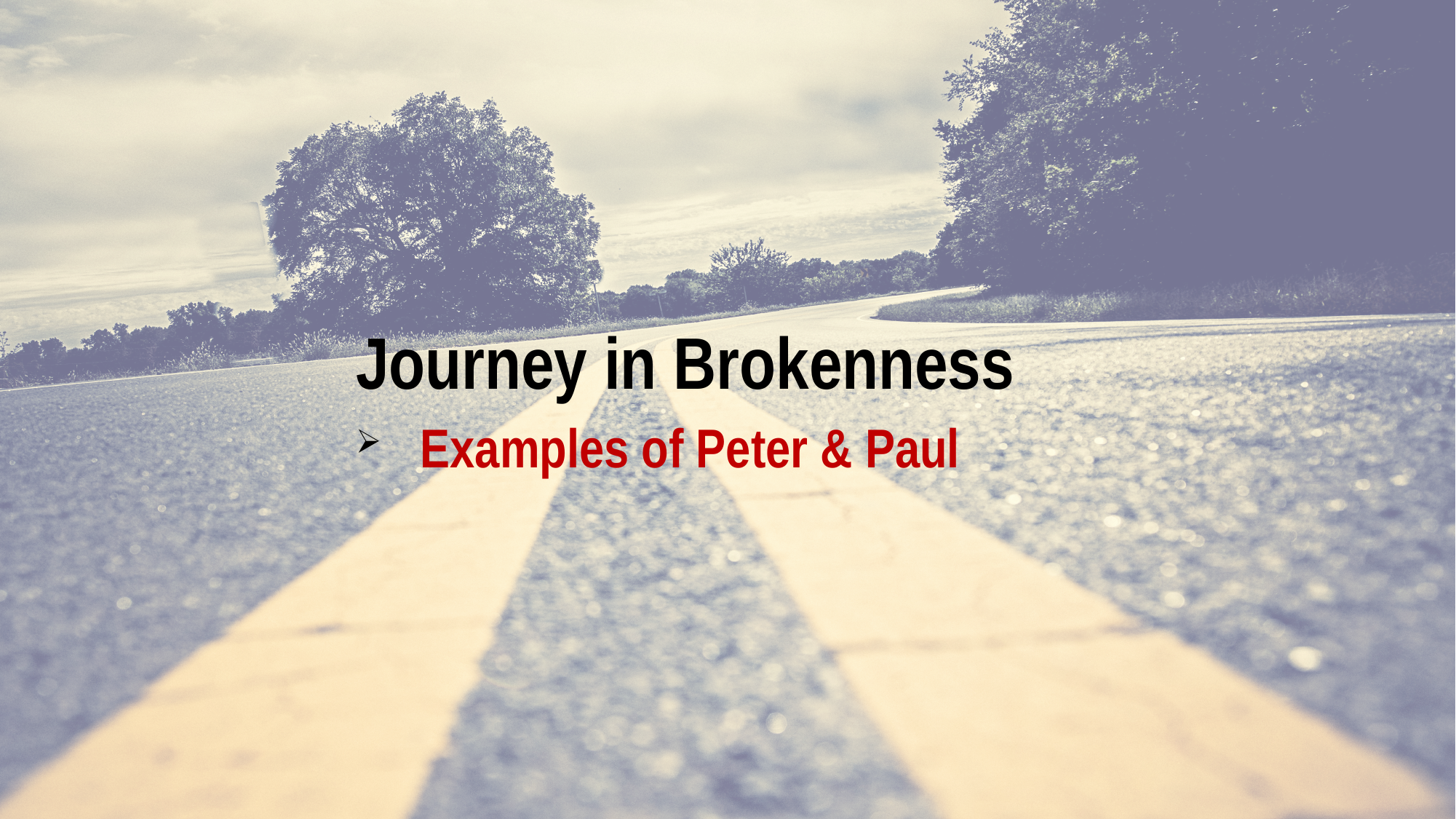

Journey in Brokenness
 	Examples of Peter & Paul